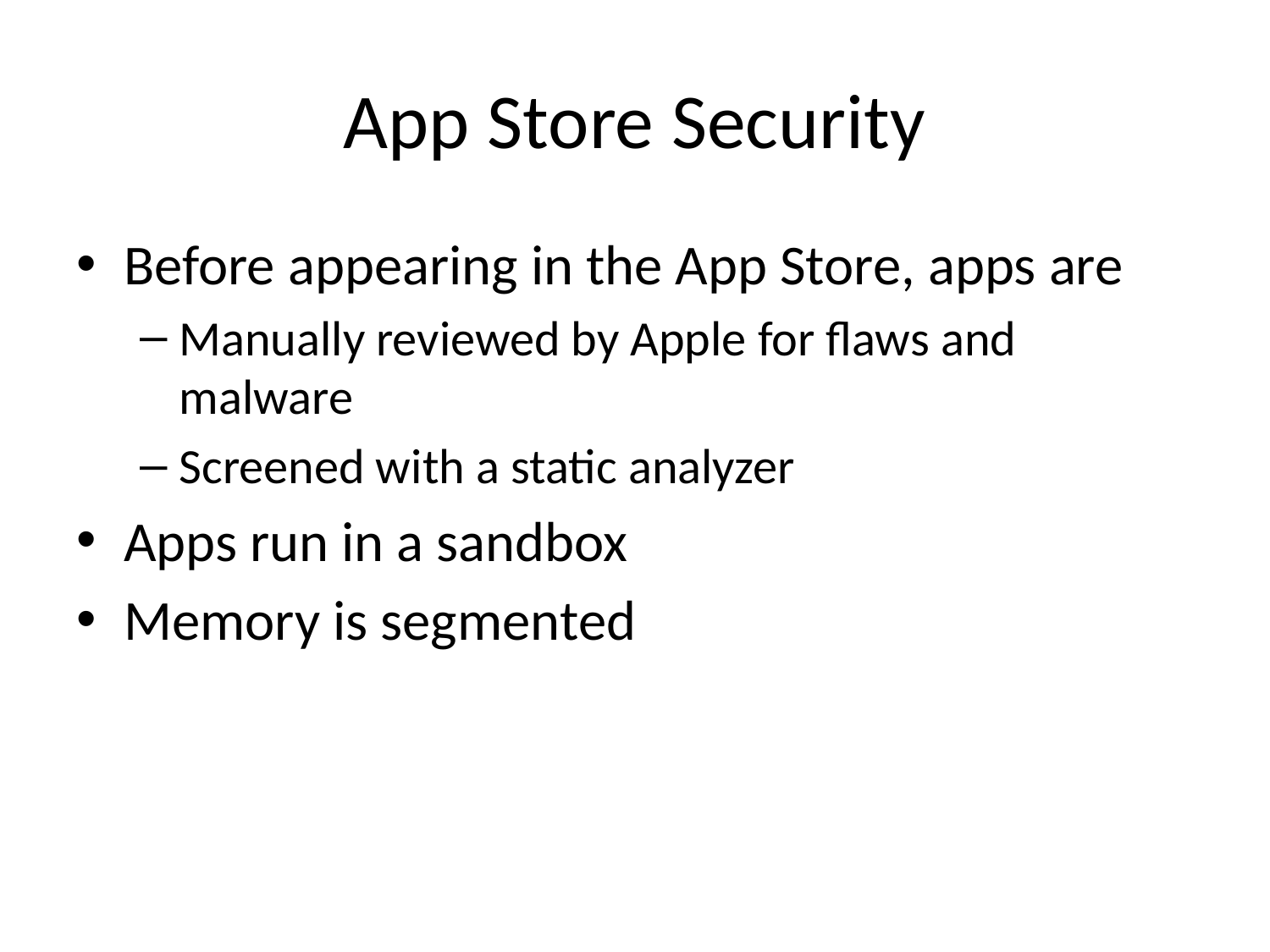

# App Store Security
Before appearing in the App Store, apps are
Manually reviewed by Apple for flaws and malware
Screened with a static analyzer
Apps run in a sandbox
Memory is segmented